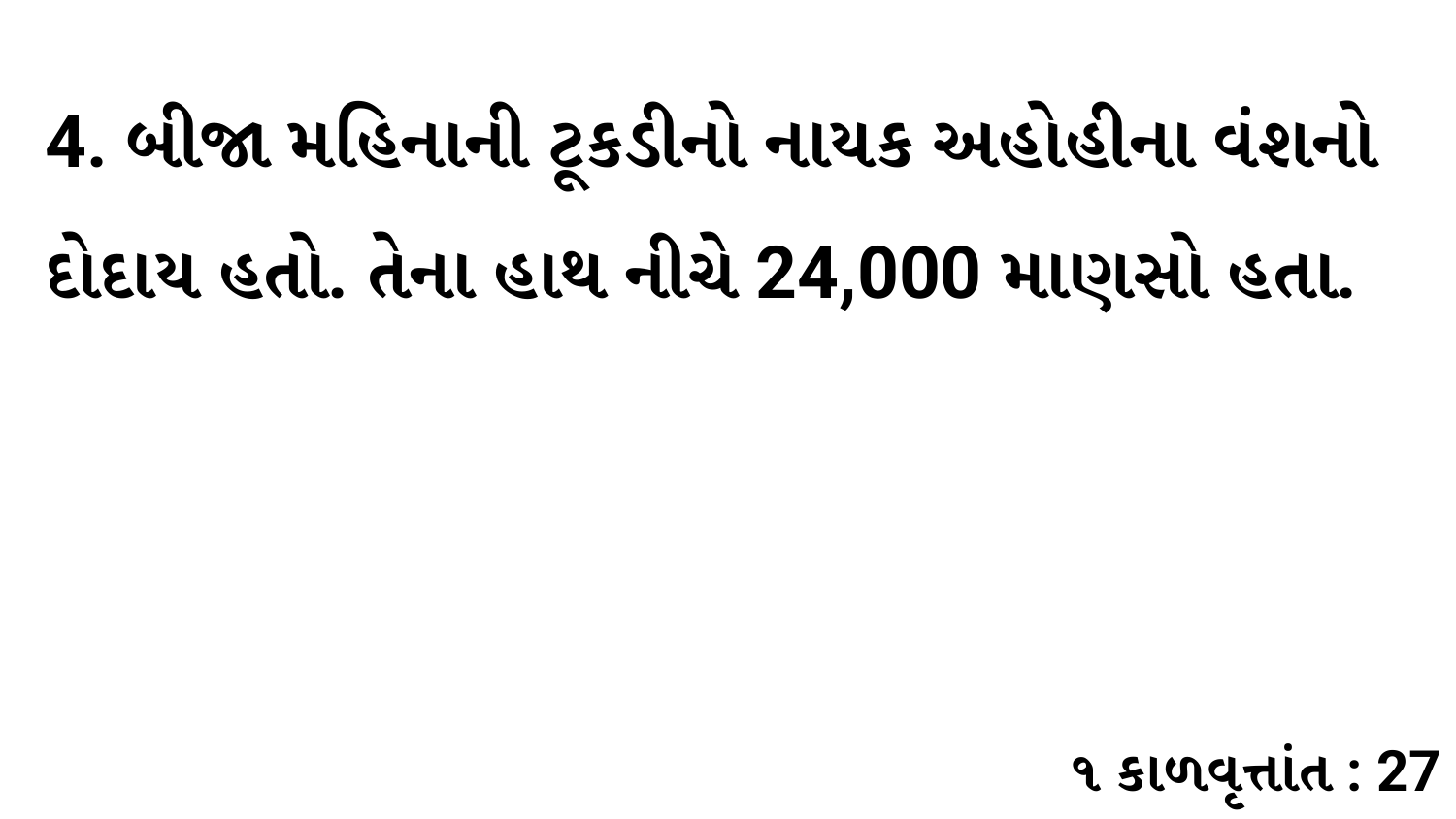

4. બીજા મહિનાની ટૂકડીનો નાયક અહોહીના વંશનો દોદાય હતો. તેના હાથ નીચે 24,000 માણસો હતા.
૧ કાળવૃત્તાંત : 27